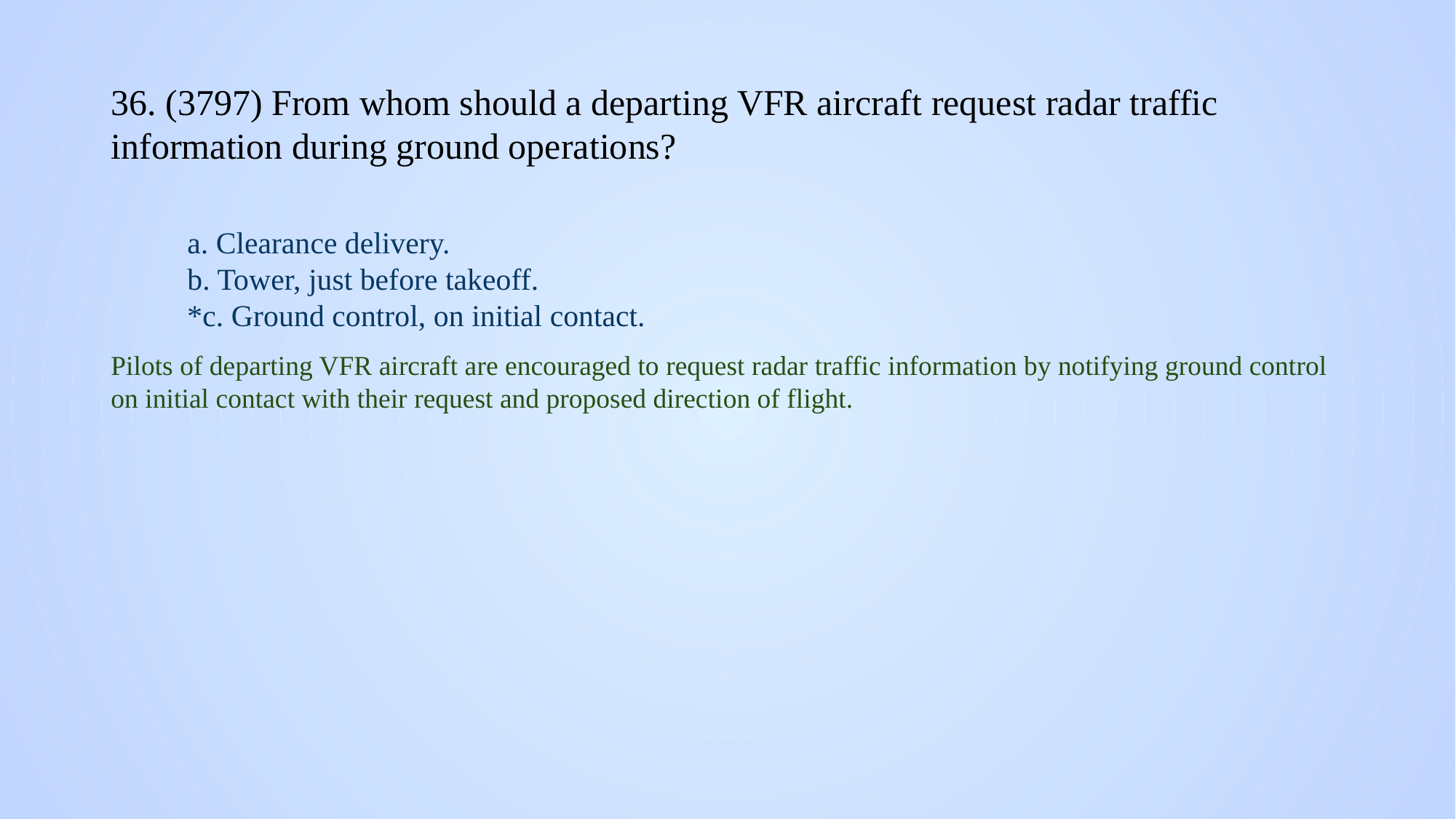

# 36. (3797) From whom should a departing VFR aircraft request radar traffic information during ground operations?
a. Clearance delivery.
b. Tower, just before takeoff.
*c. Ground control, on initial contact.
Pilots of departing VFR aircraft are encouraged to request radar traffic information by notifying ground control on initial contact with their request and proposed direction of flight.